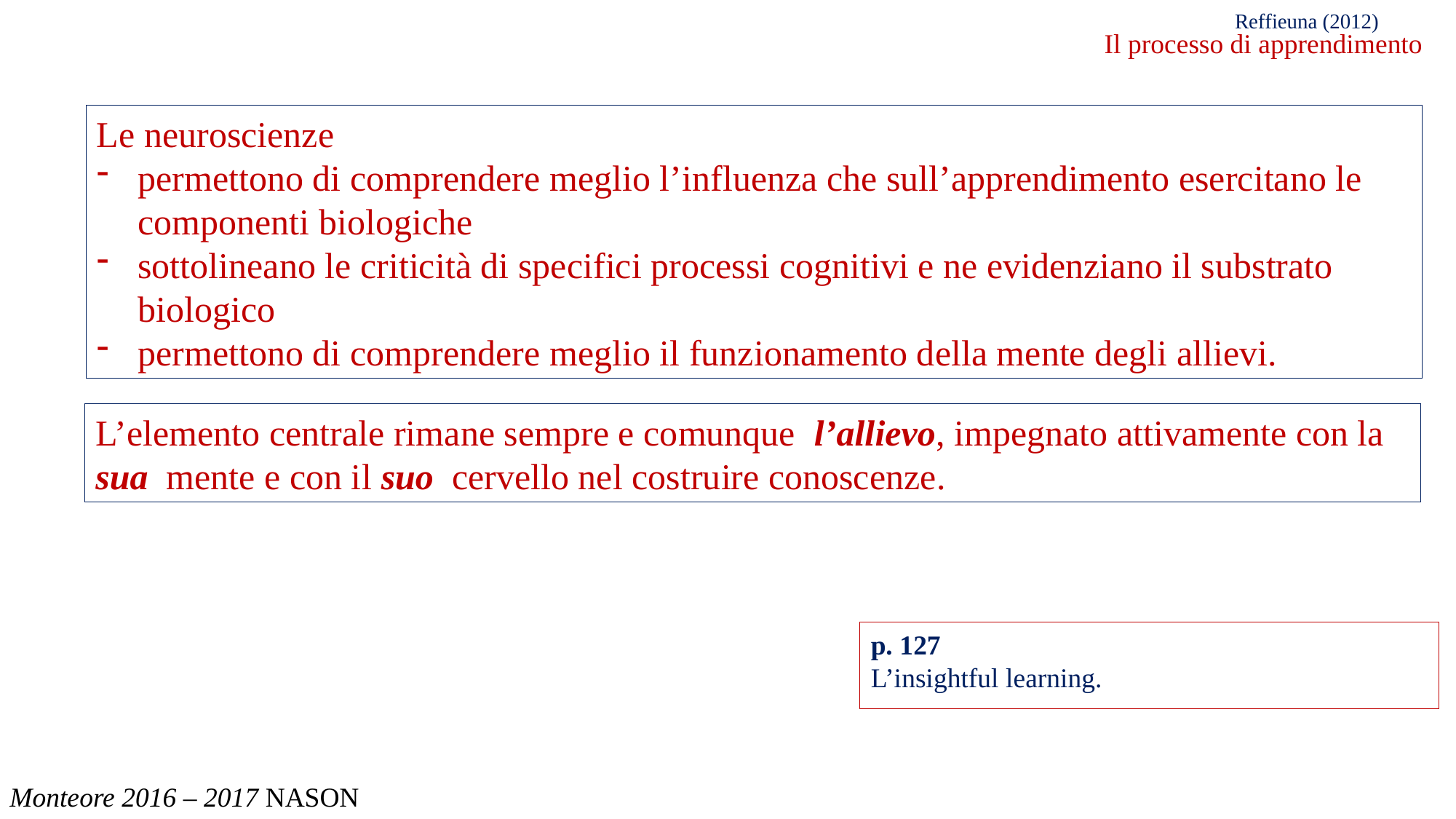

Reffieuna (2012)
Il processo di apprendimento
Le neuroscienze
permettono di comprendere meglio l’influenza che sull’apprendimento esercitano le componenti biologiche
sottolineano le criticità di specifici processi cognitivi e ne evidenziano il substrato biologico
permettono di comprendere meglio il funzionamento della mente degli allievi.
L’elemento centrale rimane sempre e comunque  l’allievo, impegnato attivamente con la sua  mente e con il suo  cervello nel costruire conoscenze.
p. 127
L’insightful learning.
Monteore 2016 – 2017 NASON